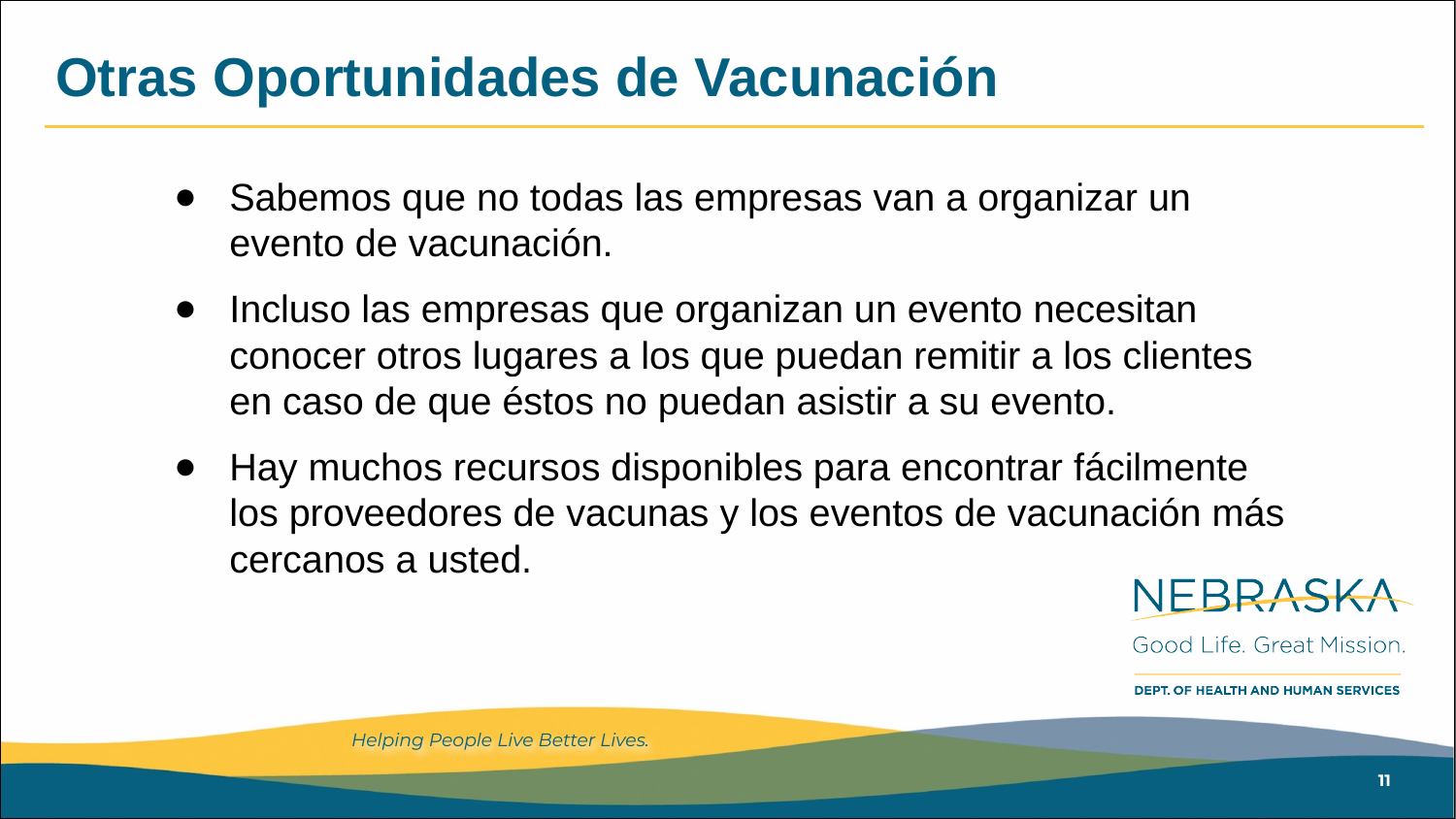

# Otras Oportunidades de Vacunación
Sabemos que no todas las empresas van a organizar un evento de vacunación.
Incluso las empresas que organizan un evento necesitan conocer otros lugares a los que puedan remitir a los clientes en caso de que éstos no puedan asistir a su evento.
Hay muchos recursos disponibles para encontrar fácilmente los proveedores de vacunas y los eventos de vacunación más cercanos a usted.